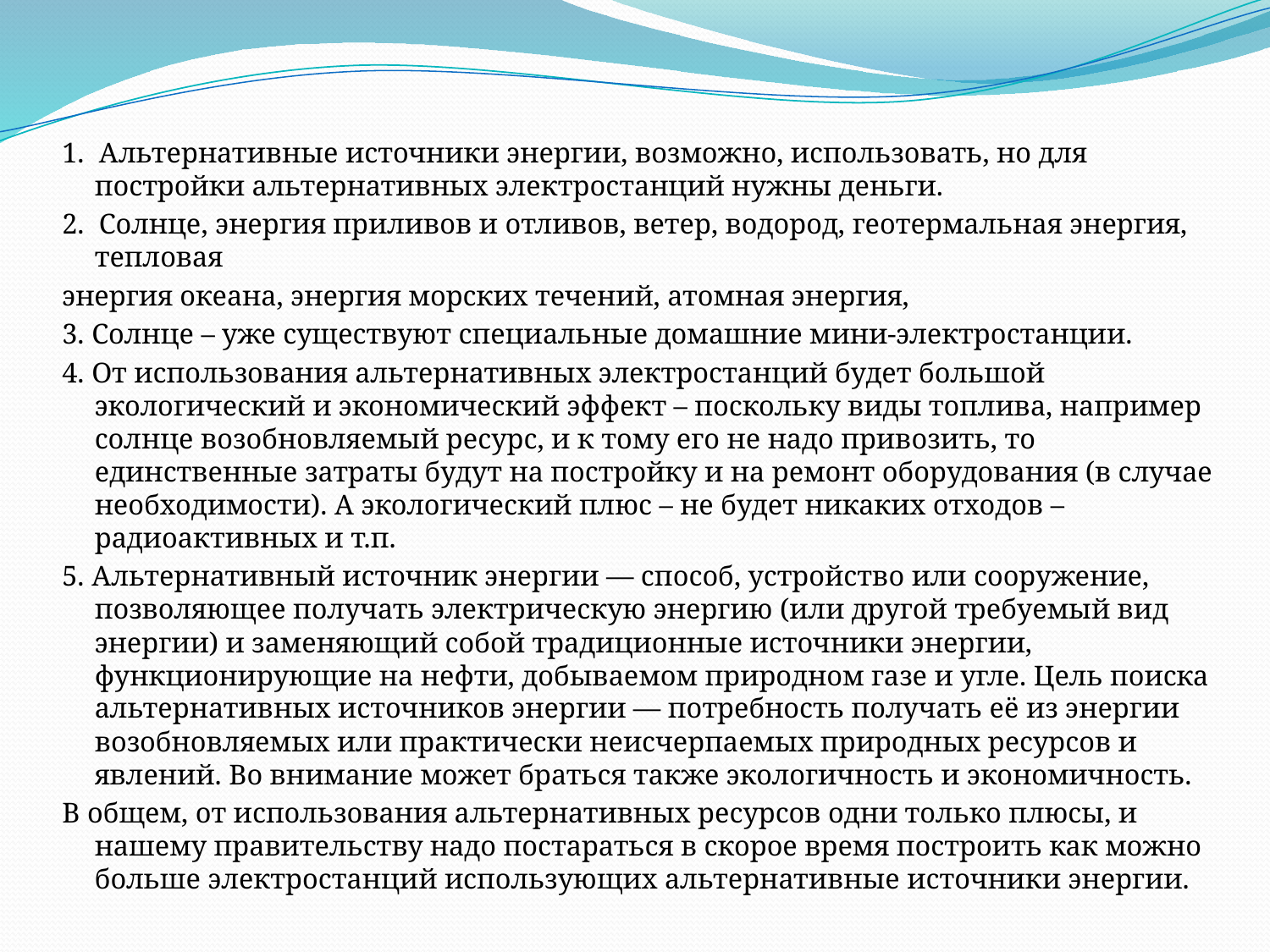

1.  Альтернативные источники энергии, возможно, использовать, но для постройки альтернативных электростанций нужны деньги.
2.  Солнце, энергия приливов и отливов, ветер, водород, геотермальная энергия, тепловая
энергия океана, энергия морских течений, атомная энергия,
3. Солнце – уже существуют специальные домашние мини-электростанции.
4. От использования альтернативных электростанций будет большой экологический и экономический эффект – поскольку виды топлива, например солнце возобновляемый ресурс, и к тому его не надо привозить, то единственные затраты будут на постройку и на ремонт оборудования (в случае необходимости). А экологический плюс – не будет никаких отходов – радиоактивных и т.п.
5. Альтернативный источник энергии — способ, устройство или сооружение, позволяющее получать электрическую энергию (или другой требуемый вид энергии) и заменяющий собой традиционные источники энергии, функционирующие на нефти, добываемом природном газе и угле. Цель поиска альтернативных источников энергии — потребность получать её из энергии возобновляемых или практически неисчерпаемых природных ресурсов и явлений. Во внимание может браться также экологичность и экономичность.
В общем, от использования альтернативных ресурсов одни только плюсы, и нашему правительству надо постараться в скорое время построить как можно больше электростанций использующих альтернативные источники энергии.